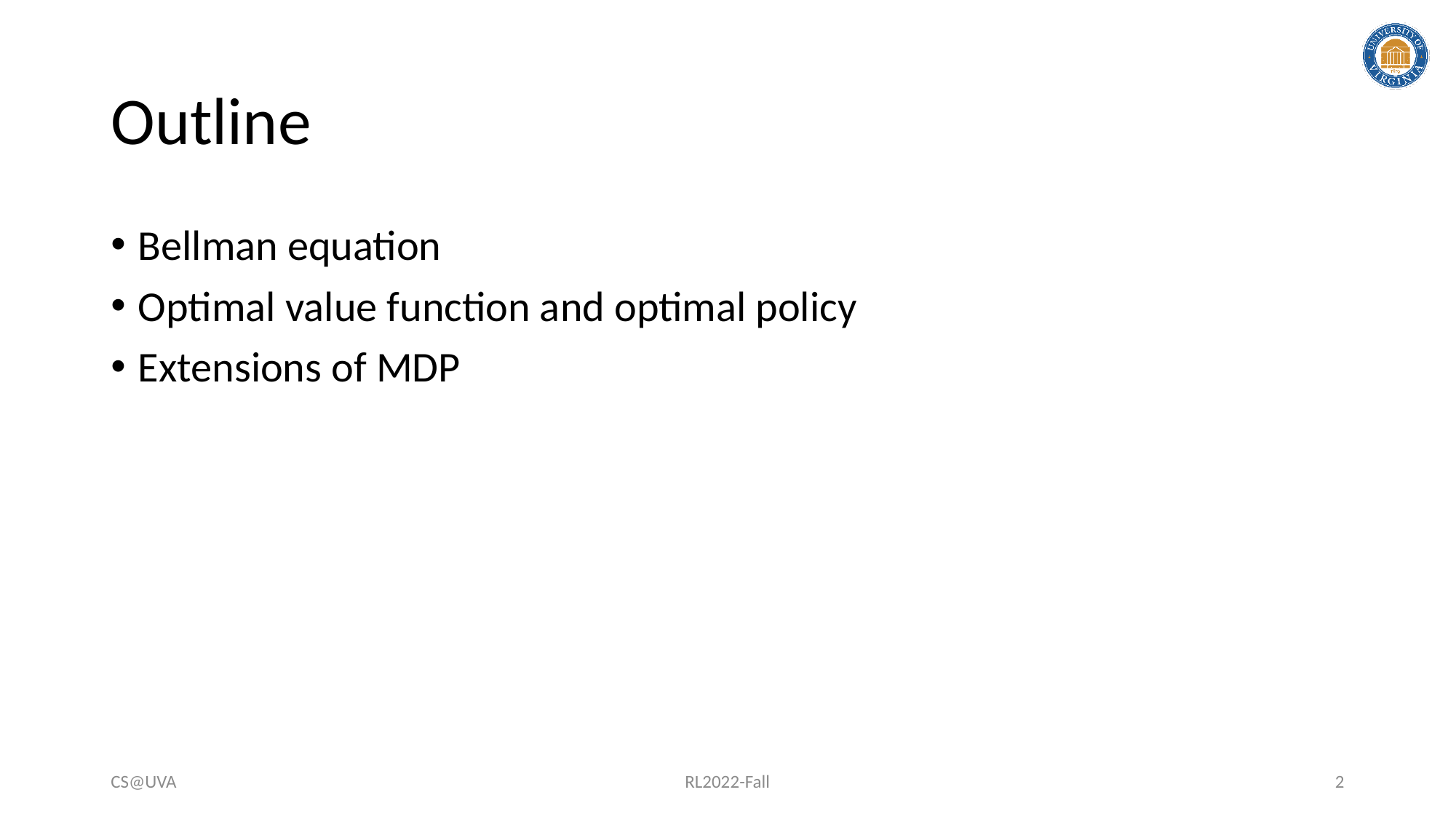

# Outline
Bellman equation
Optimal value function and optimal policy
Extensions of MDP
CS@UVA
RL2022-Fall
2